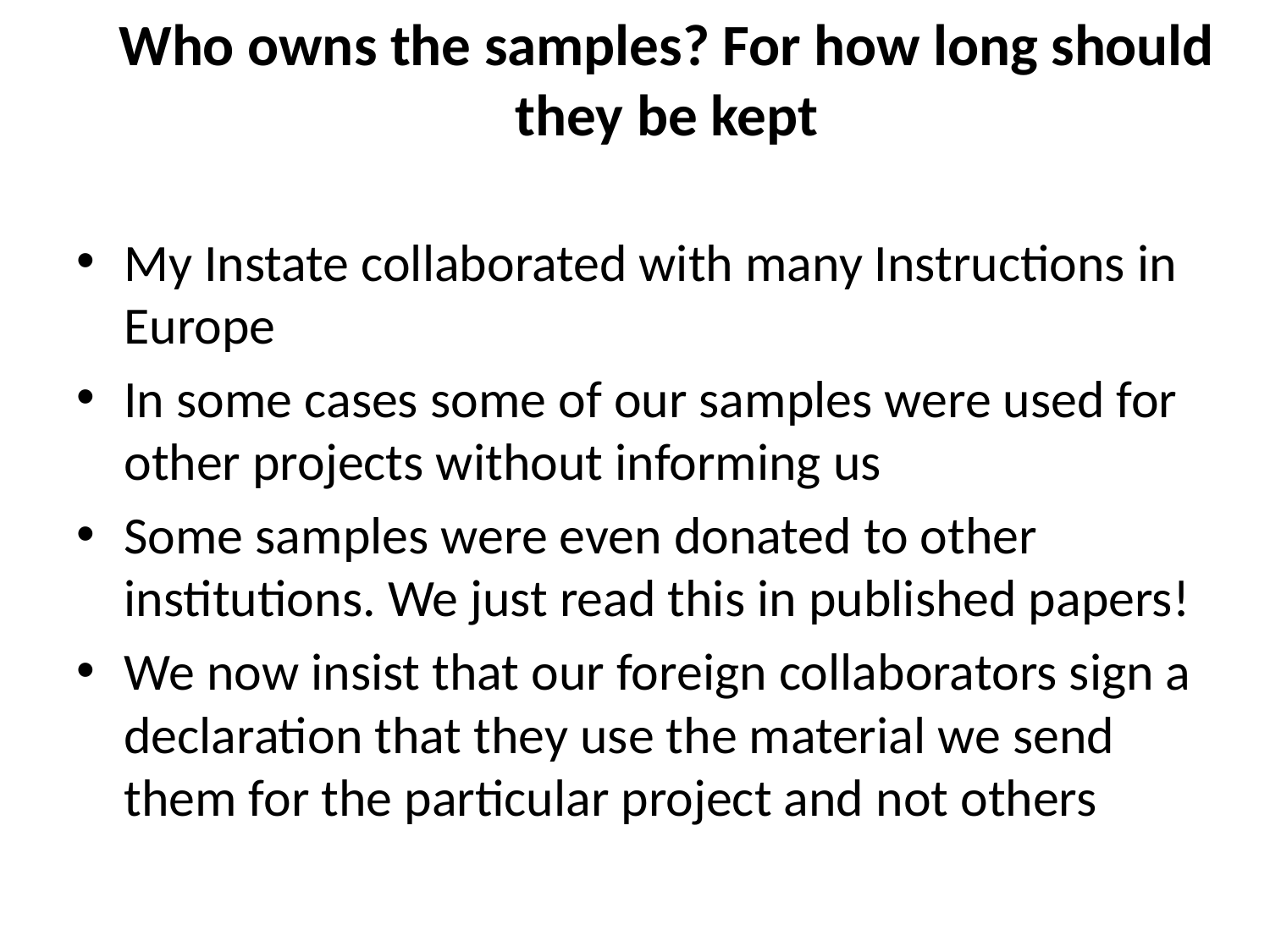

# Who owns the samples? For how long should they be kept
My Instate collaborated with many Instructions in Europe
In some cases some of our samples were used for other projects without informing us
Some samples were even donated to other institutions. We just read this in published papers!
We now insist that our foreign collaborators sign a declaration that they use the material we send them for the particular project and not others